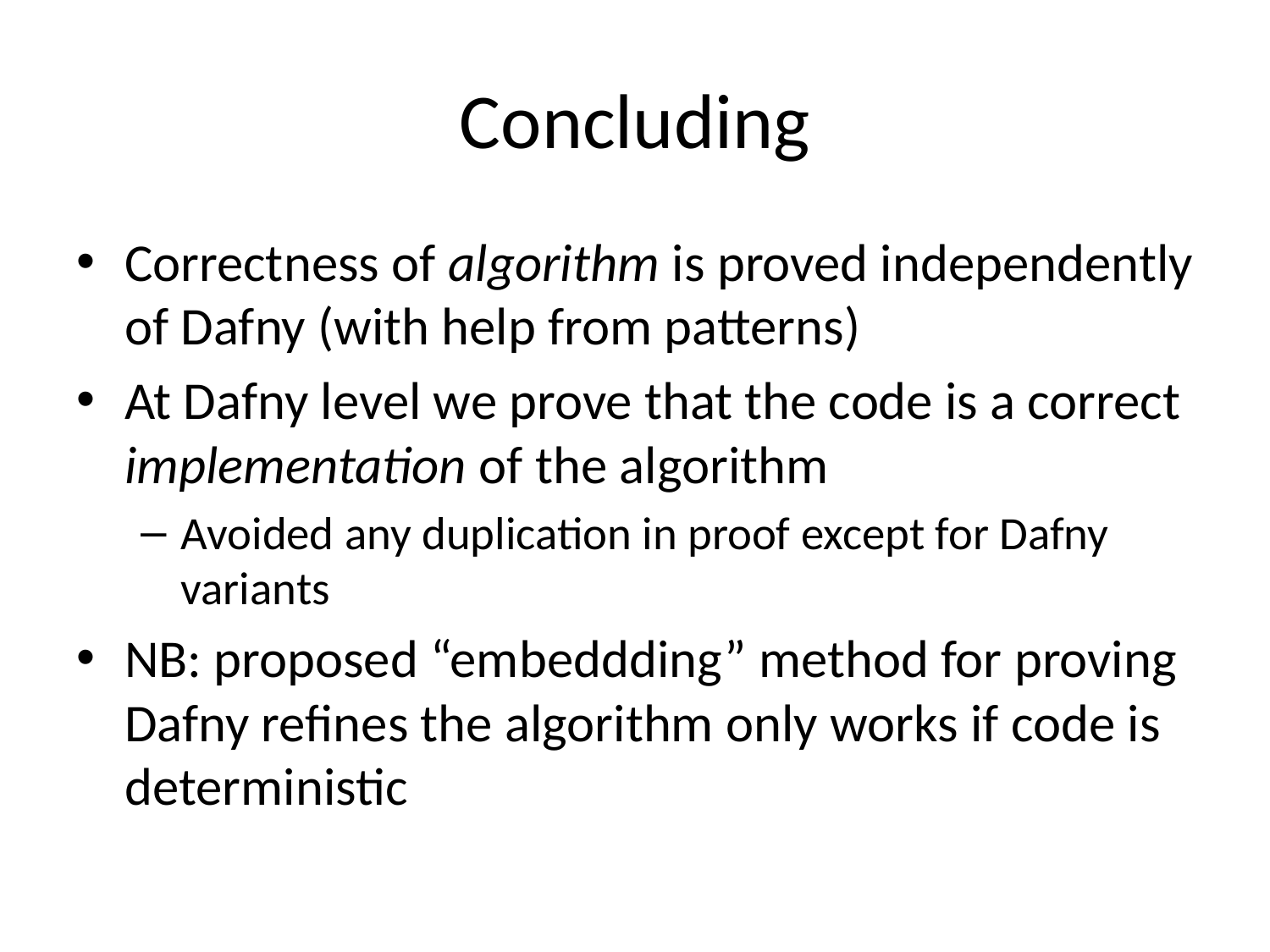

# Concluding
Correctness of algorithm is proved independently of Dafny (with help from patterns)
At Dafny level we prove that the code is a correct implementation of the algorithm
Avoided any duplication in proof except for Dafny variants
NB: proposed “embeddding” method for proving Dafny refines the algorithm only works if code is deterministic